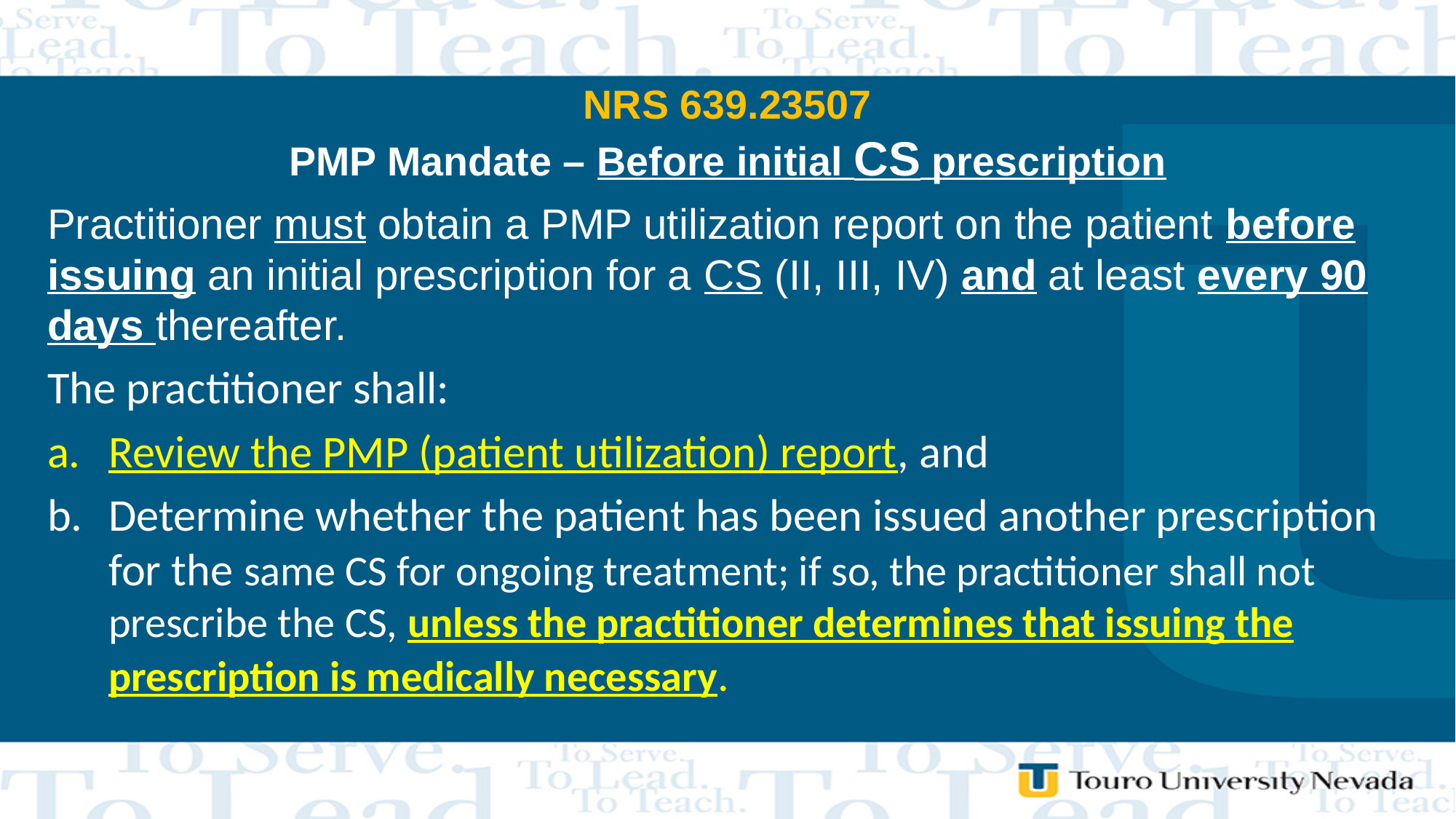

# NRS 639.23507 PMP Mandate – Before initial CS prescription
Practitioner must obtain a PMP utilization report on the patient before issuing an initial prescription for a CS (II, III, IV) and at least every 90 days thereafter.
The practitioner shall:
Review the PMP (patient utilization) report, and
Determine whether the patient has been issued another prescription for the same CS for ongoing treatment; if so, the practitioner shall not prescribe the CS, unless the practitioner determines that issuing the prescription is medically necessary.